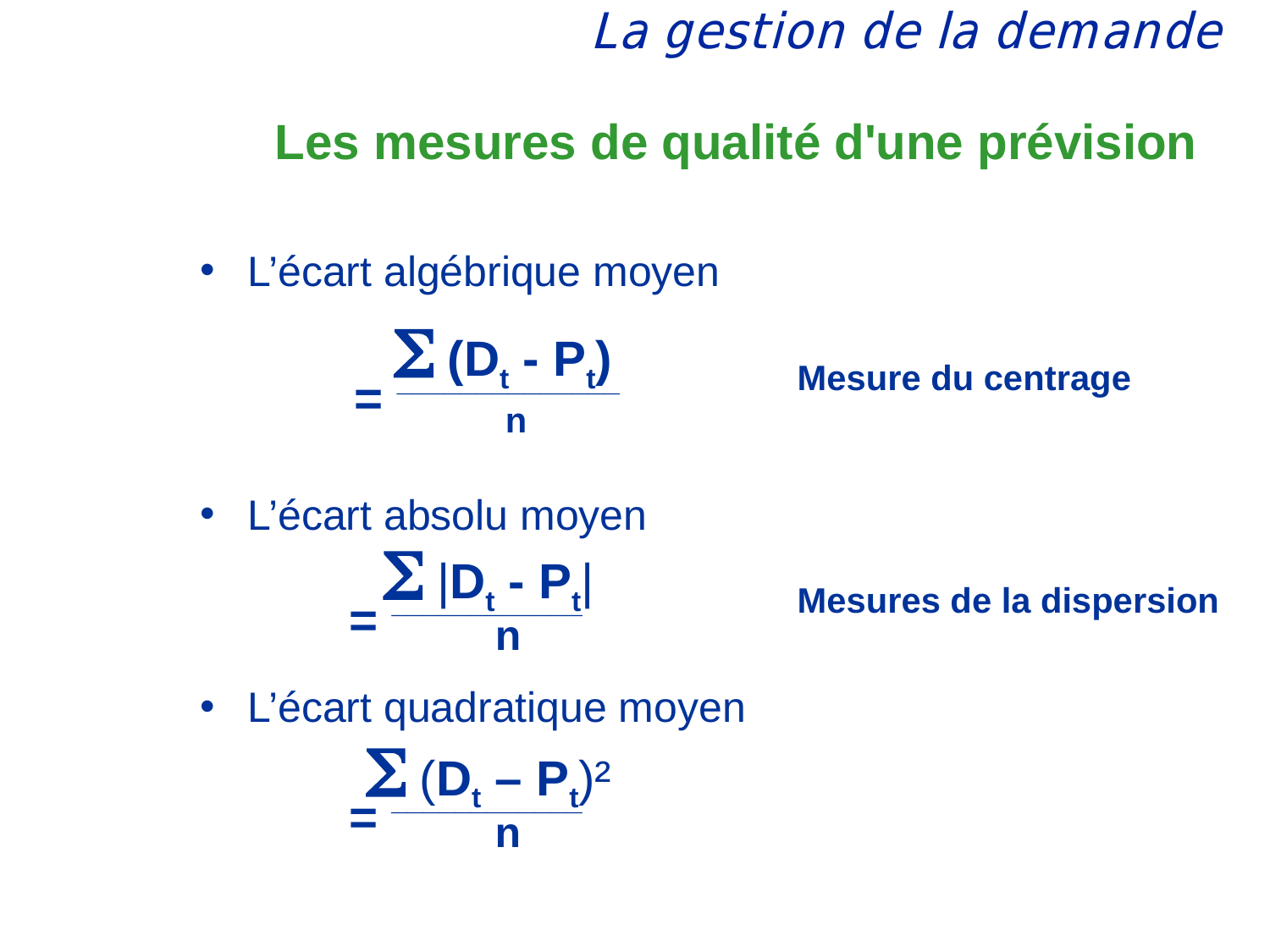

# Les mesures de qualité d'une prévision
L’écart algébrique moyen

L’écart absolu moyen

L’écart quadratique moyen

Σ (Dt - Pt)
= ______________
n
Mesure du centrage
Σ |Dt - Pt|
= ____________
n
Mesures de la dispersion
Σ (Dt – Pt)²
= ____________
n